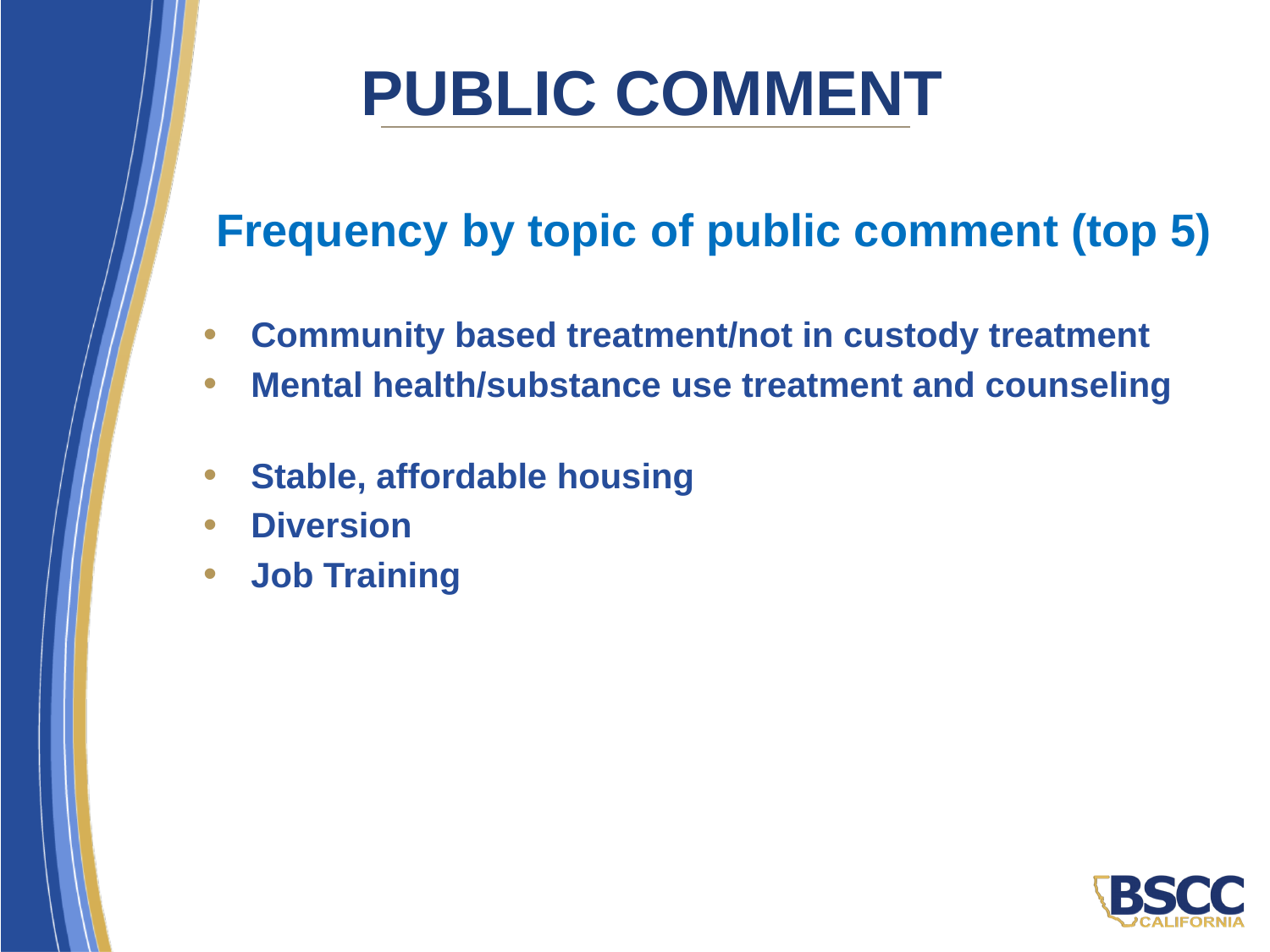

# Public Comment

Frequency by topic of public comment (top 5)

Community based treatment/not in custody treatment
Mental health/substance use treatment and counseling
Stable, affordable housing
Diversion
Job Training